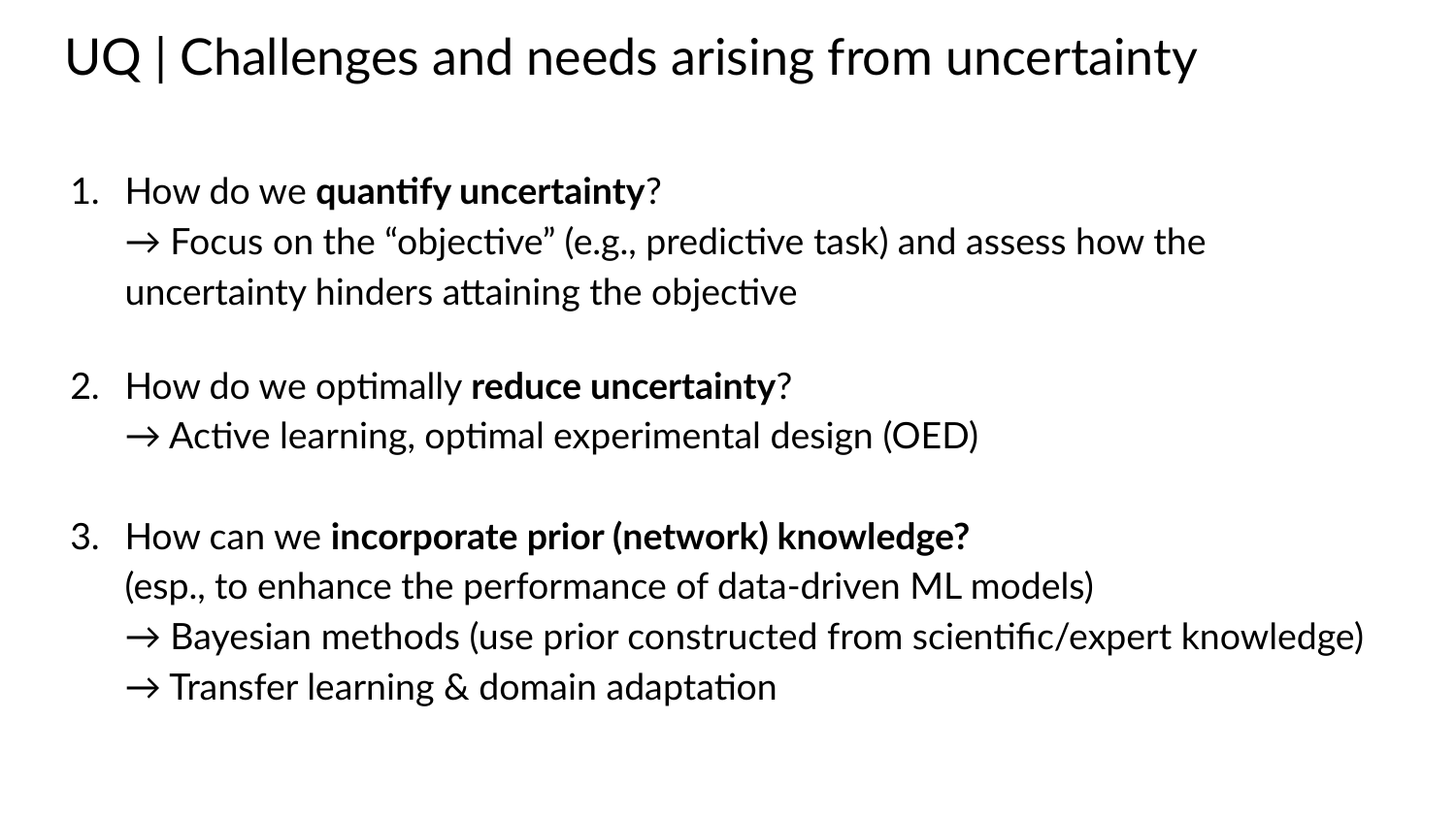

# UQ | Challenges and needs arising from uncertainty
How do we quantify uncertainty?
→ Focus on the “objective” (e.g., predictive task) and assess how the uncertainty hinders attaining the objective
How do we optimally reduce uncertainty?
→ Active learning, optimal experimental design (OED)
How can we incorporate prior (network) knowledge?
(esp., to enhance the performance of data-driven ML models)
→ Bayesian methods (use prior constructed from scientific/expert knowledge)
→ Transfer learning & domain adaptation